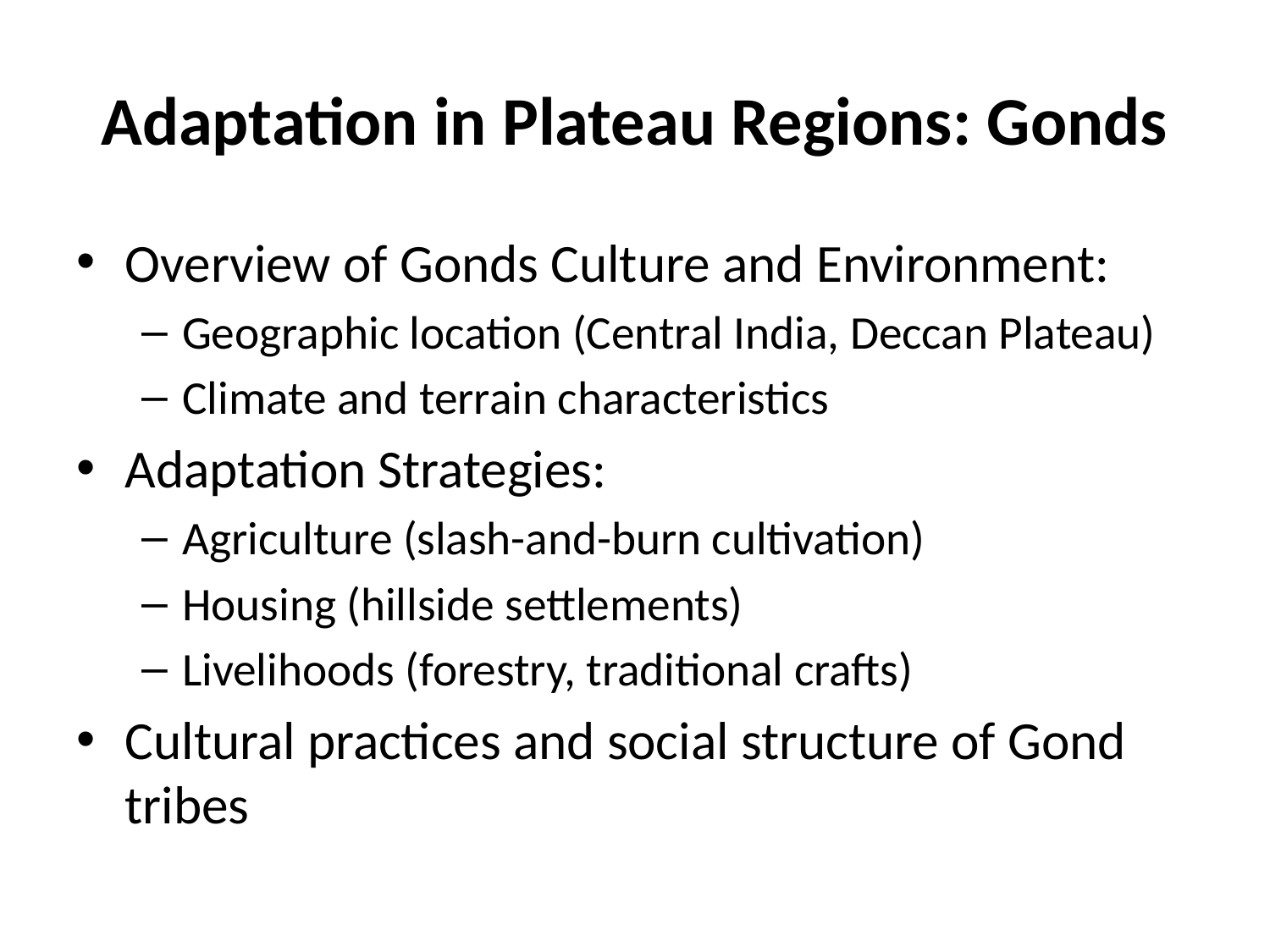

# Adaptation in Plateau Regions: Gonds
Overview of Gonds Culture and Environment:
Geographic location (Central India, Deccan Plateau)
Climate and terrain characteristics
Adaptation Strategies:
Agriculture (slash-and-burn cultivation)
Housing (hillside settlements)
Livelihoods (forestry, traditional crafts)
Cultural practices and social structure of Gond tribes